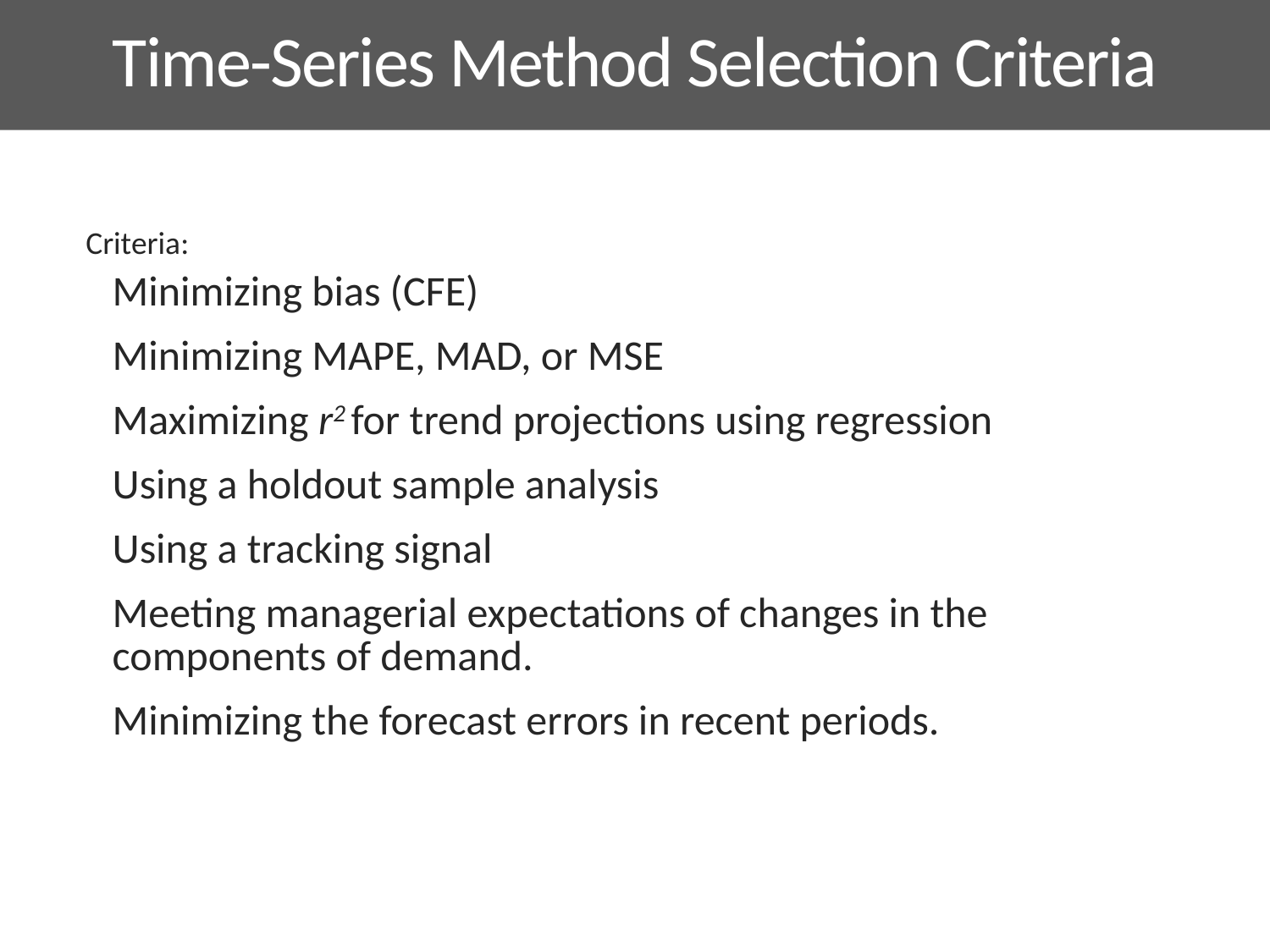

Time-Series Method Selection Criteria
Criteria:
Minimizing bias (CFE)
Minimizing MAPE, MAD, or MSE
Maximizing r2 for trend projections using regression
Using a holdout sample analysis
Using a tracking signal
Meeting managerial expectations of changes in the components of demand.
Minimizing the forecast errors in recent periods.